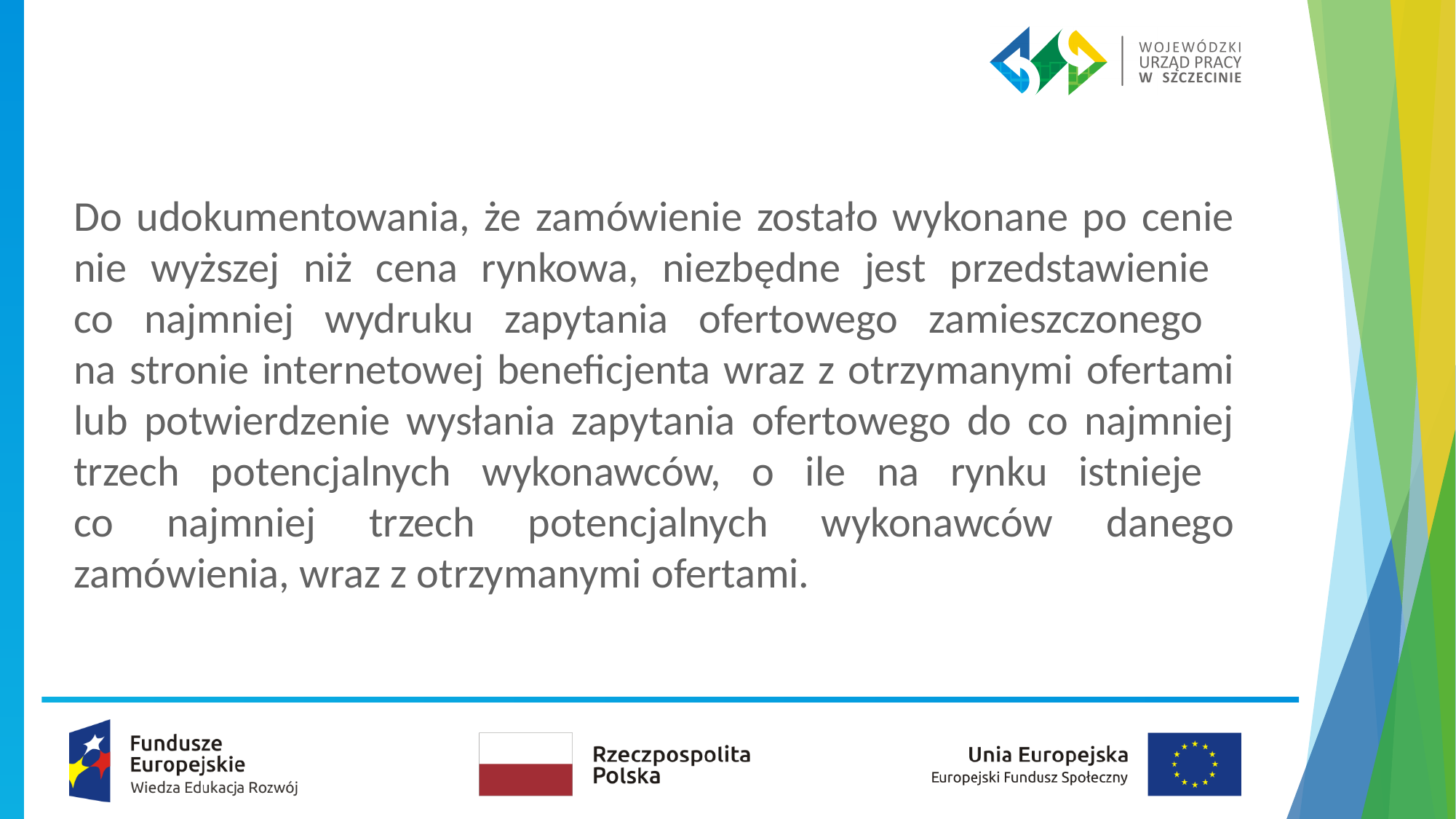

Do udokumentowania, że zamówienie zostało wykonane po cenie nie wyższej niż cena rynkowa, niezbędne jest przedstawienie
co najmniej wydruku zapytania ofertowego zamieszczonego
na stronie internetowej beneficjenta wraz z otrzymanymi ofertami lub potwierdzenie wysłania zapytania ofertowego do co najmniej trzech potencjalnych wykonawców, o ile na rynku istnieje
co najmniej trzech potencjalnych wykonawców danego zamówienia, wraz z otrzymanymi ofertami.